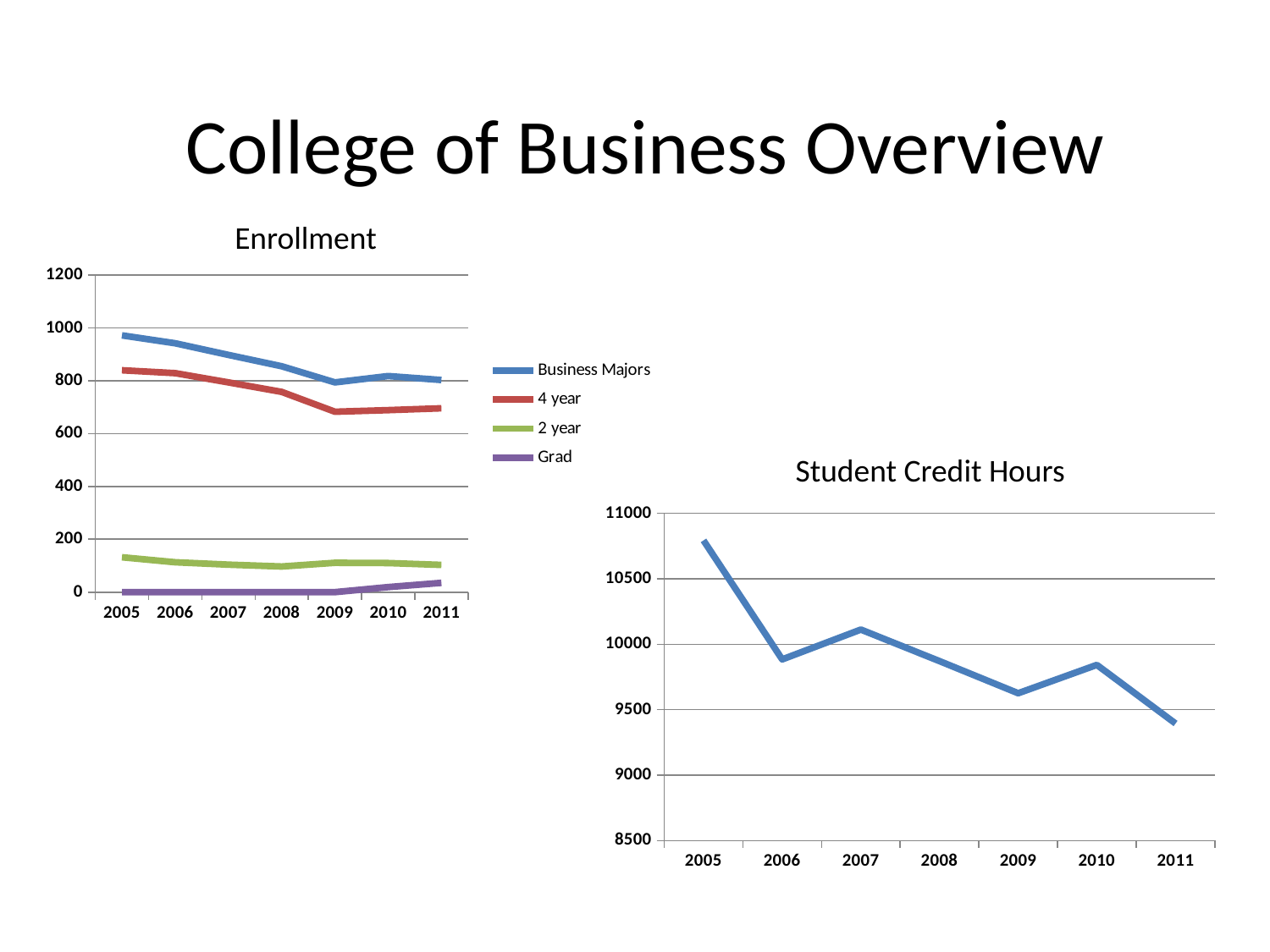

# College of Business Overview
Enrollment

### Chart

| Category | Business Majors | 4 year | 2 year | Grad |
|---|---|---|---|---|
| 2005 | 972.0 | 840.0 | 132.0 | 0.0 |
| 2006 | 942.0 | 829.0 | 113.0 | 0.0 |
| 2007 | 898.0 | 794.0 | 104.0 | 0.0 |
| 2008 | 855.0 | 758.0 | 97.0 | 0.0 |
| 2009 | 794.0 | 683.0 | 111.0 | 0.0 |
| 2010 | 818.0 | 689.0 | 110.0 | 19.0 |
| 2011 | 803.0 | 696.0 | 103.0 | 35.0 |
Student Credit Hours

### Chart

| Category | Business SCH |
|---|---|
| 2005 | 10793.0 |
| 2006 | 9884.0 |
| 2007 | 10112.0 |
| 2008 | 9871.0 |
| 2009 | 9625.0 |
| 2010 | 9842.0 |
| 2011 | 9394.0 |